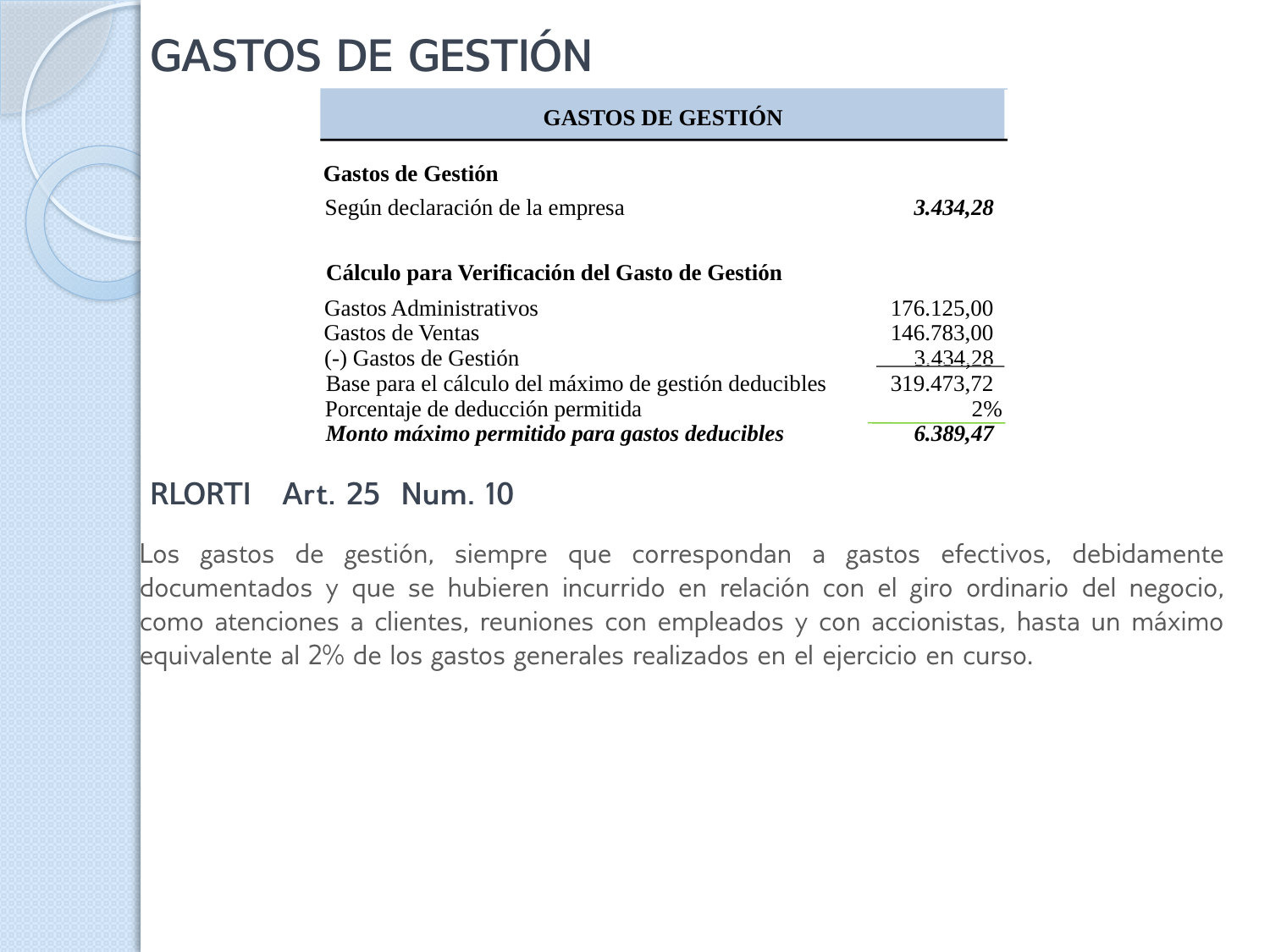

# GASTOS DE GESTIÓN

GASTOS DE GESTIÓN

Gastos de Gestión

Según declaración de la empresa

3.434,28
Cálculo para Verificación del Gasto de Gestión

Gastos Administrativos

176.125,00
Gastos de Ventas

146.783,00
(-) Gastos de Gestión

3.434,28

Base para el cálculo del máximo de gestión deducibles

319.473,72
Porcentaje de deducción permitida
2%
Monto máximo permitido para gastos deducibles

6.389,47

RLORTI   Art. 25  Num. 10

Los gastos de gestión, siempre que correspondan a gastos efectivos, debidamente documentados y que se hubieren incurrido en relación con el giro ordinario del negocio, como atenciones a clientes, reuniones con empleados y con accionistas, hasta un máximo equivalente al 2% de los gastos generales realizados en el ejercicio en curso.